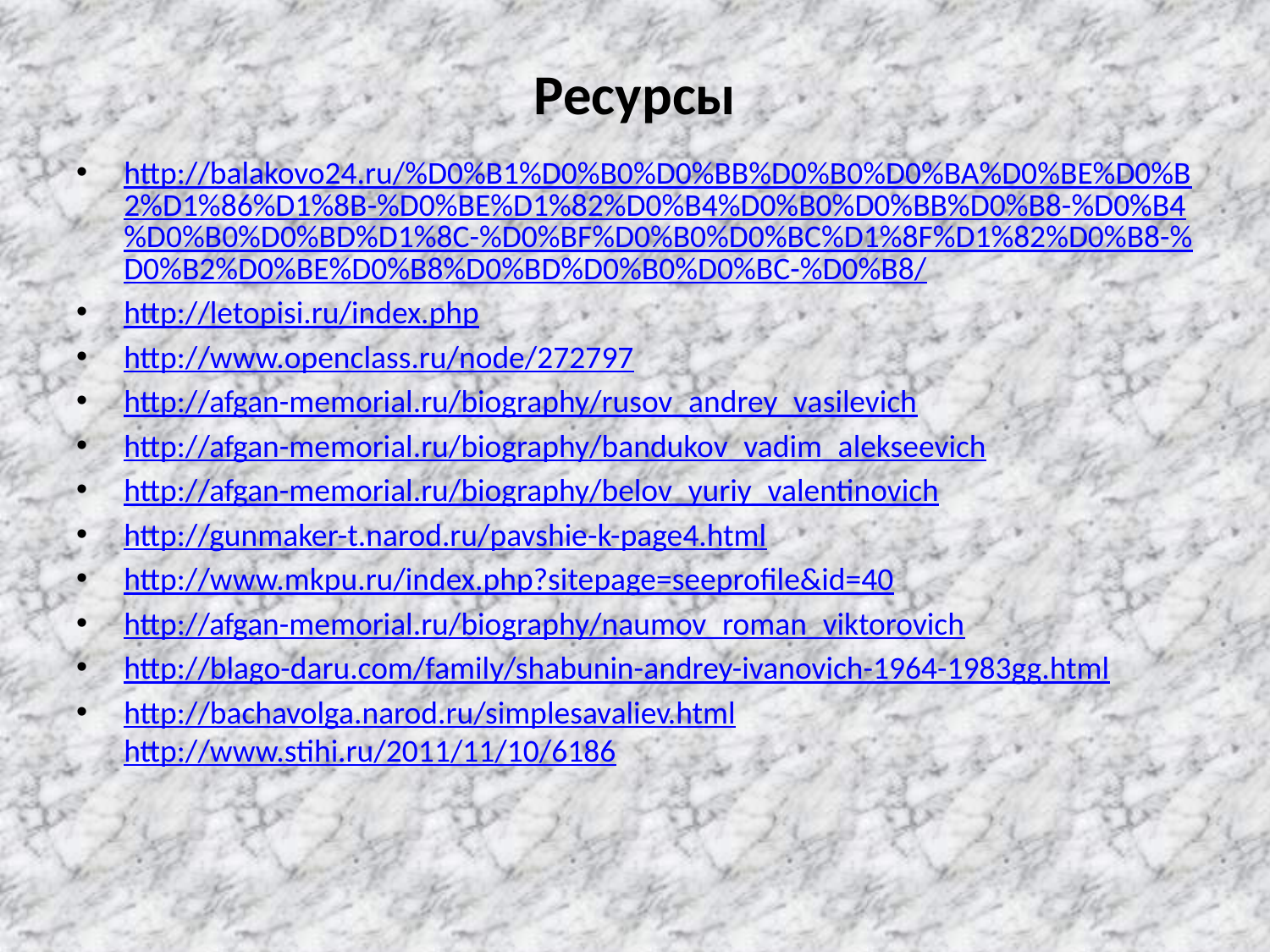

# Ресурсы
http://balakovo24.ru/%D0%B1%D0%B0%D0%BB%D0%B0%D0%BA%D0%BE%D0%B2%D1%86%D1%8B-%D0%BE%D1%82%D0%B4%D0%B0%D0%BB%D0%B8-%D0%B4%D0%B0%D0%BD%D1%8C-%D0%BF%D0%B0%D0%BC%D1%8F%D1%82%D0%B8-%D0%B2%D0%BE%D0%B8%D0%BD%D0%B0%D0%BC-%D0%B8/
http://letopisi.ru/index.php
http://www.openclass.ru/node/272797
http://afgan-memorial.ru/biography/rusov_andrey_vasilevich
http://afgan-memorial.ru/biography/bandukov_vadim_alekseevich
http://afgan-memorial.ru/biography/belov_yuriy_valentinovich
http://gunmaker-t.narod.ru/pavshie-k-page4.html
http://www.mkpu.ru/index.php?sitepage=seeprofile&id=40
http://afgan-memorial.ru/biography/naumov_roman_viktorovich
http://blago-daru.com/family/shabunin-andrey-ivanovich-1964-1983gg.html
http://bachavolga.narod.ru/simplesavaliev.html
http://www.stihi.ru/2011/11/10/6186